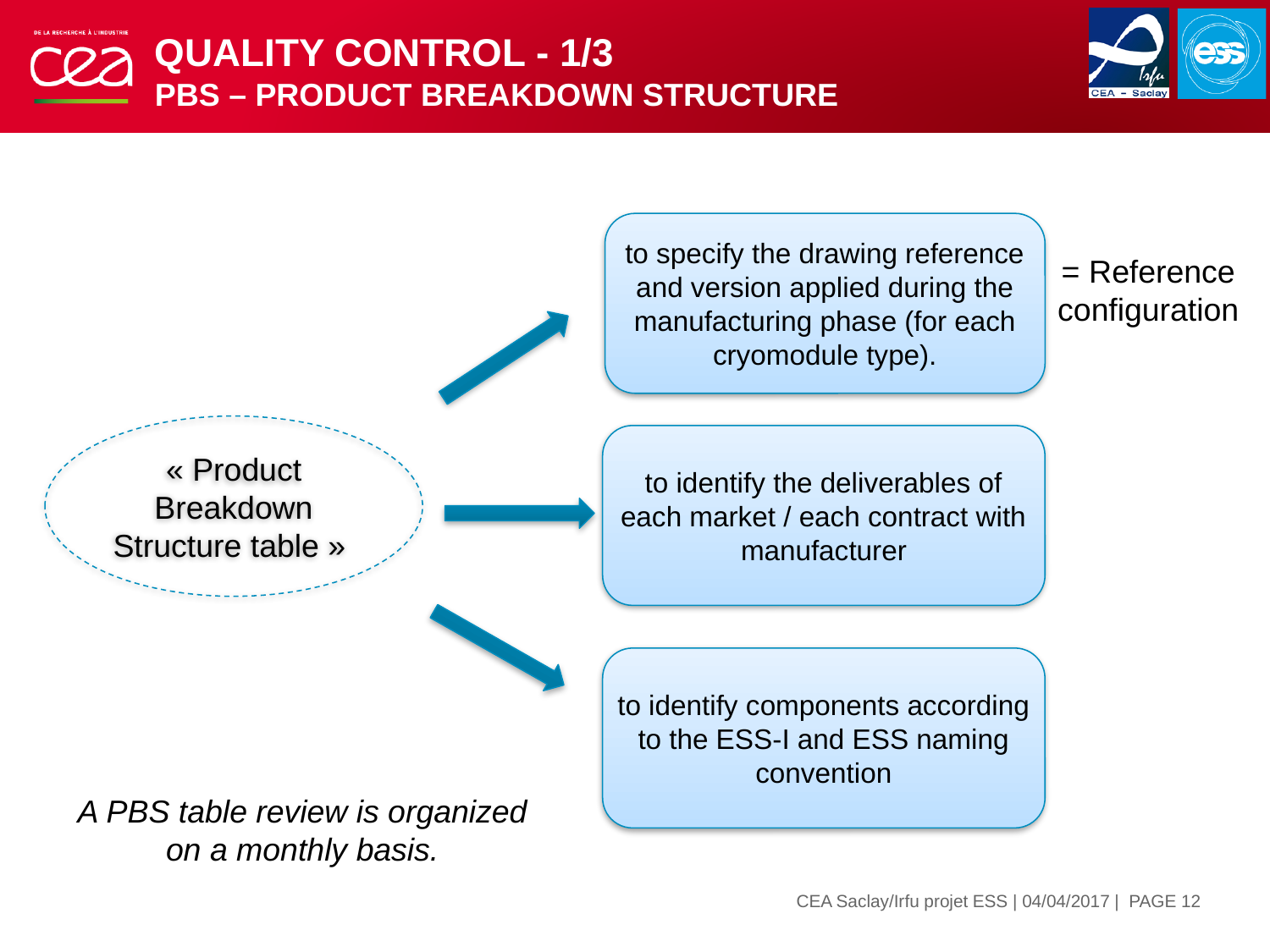

# Quality control - 1/3 PBS – product Breakdown Structure
to specify the drawing reference and version applied during the manufacturing phase (for each cryomodule type).
= Reference configuration

« Product Breakdown Structure table »
to identify the deliverables of each market / each contract with manufacturer

to identify components according to the ESS-I and ESS naming convention
A PBS table review is organized on a monthly basis.
|  PAGE 12
CEA Saclay/Irfu projet ESS | 04/04/2017